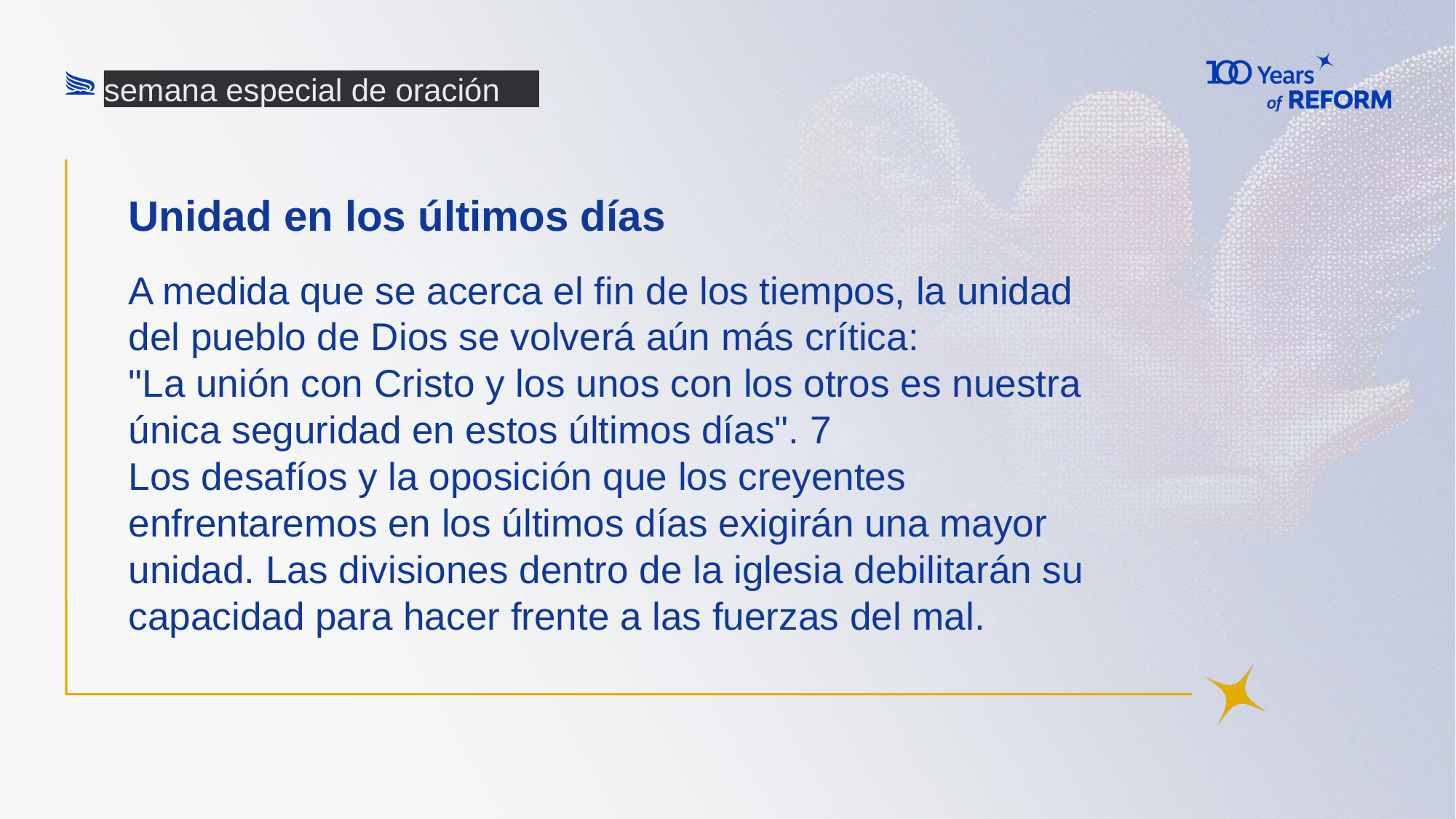

semana especial de oración
# Unidad en los últimos días
A medida que se acerca el fin de los tiempos, la unidad del pueblo de Dios se volverá aún más crítica:
"La unión con Cristo y los unos con los otros es nuestra única seguridad en estos últimos días". 7
Los desafíos y la oposición que los creyentes enfrentaremos en los últimos días exigirán una mayor unidad. Las divisiones dentro de la iglesia debilitarán su capacidad para hacer frente a las fuerzas del mal.